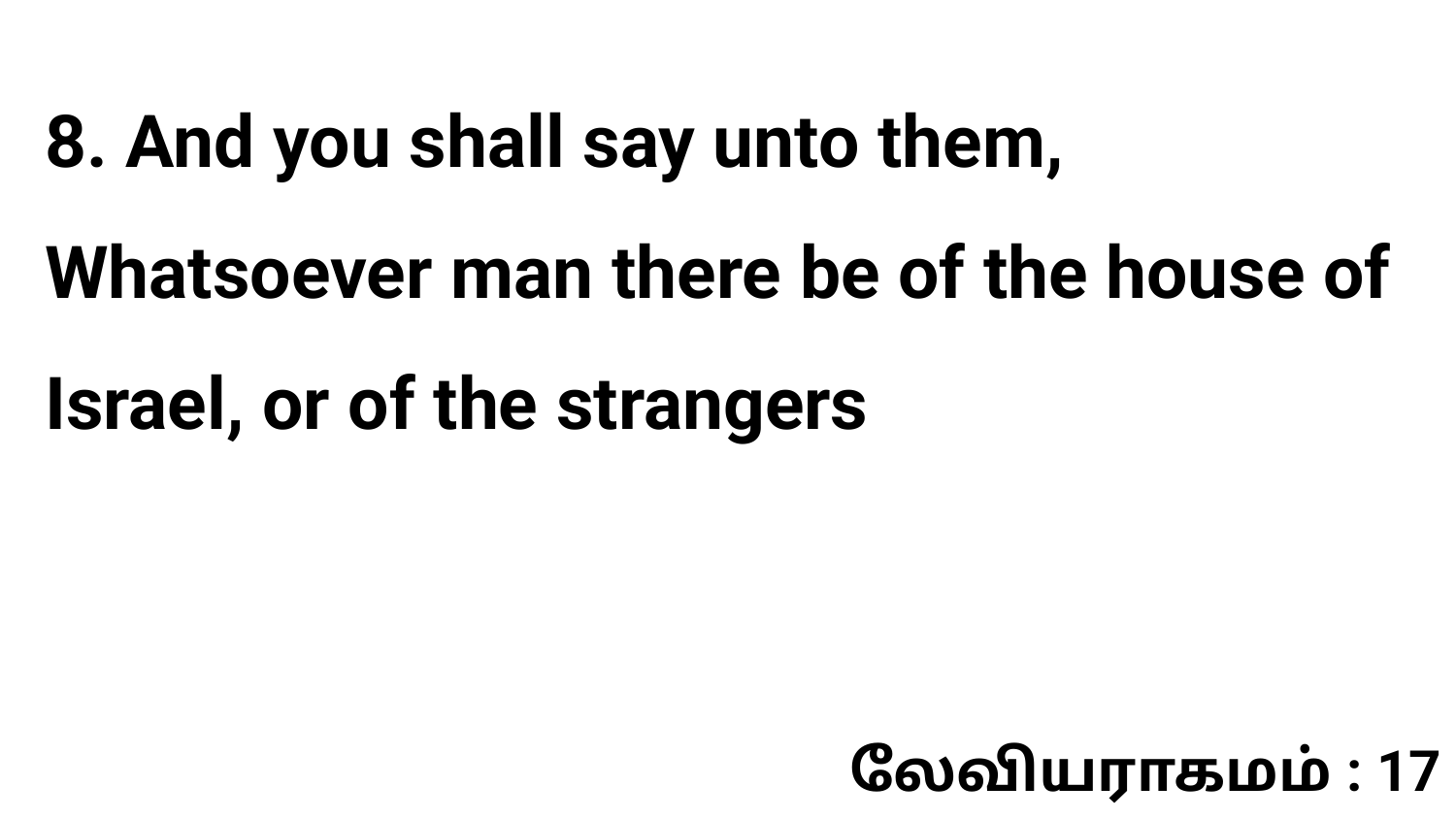

8. And you shall say unto them, Whatsoever man there be of the house of Israel, or of the strangers
லேவியராகமம் : 17